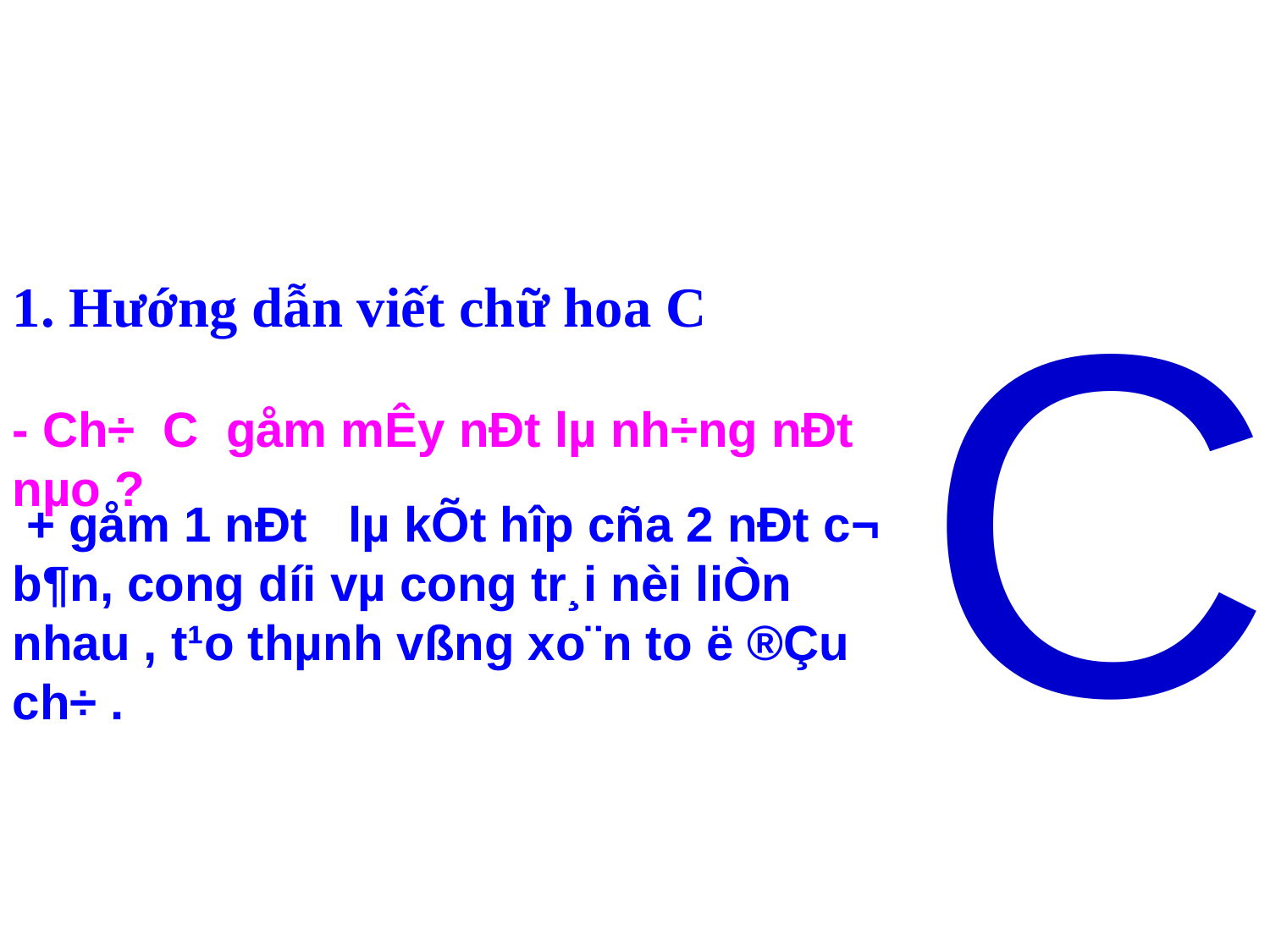

C
1. Hướng dẫn viết chữ hoa C
- Ch÷  C  gåm mÊy nÐt lµ nh÷ng nÐt nµo ?
 + gåm 1 nÐt   lµ kÕt hîp cña 2 nÐt c¬ b¶n, cong d­íi vµ cong tr¸i nèi liÒn nhau , t¹o thµnh vßng xo¨n to ë ®Çu ch÷ .